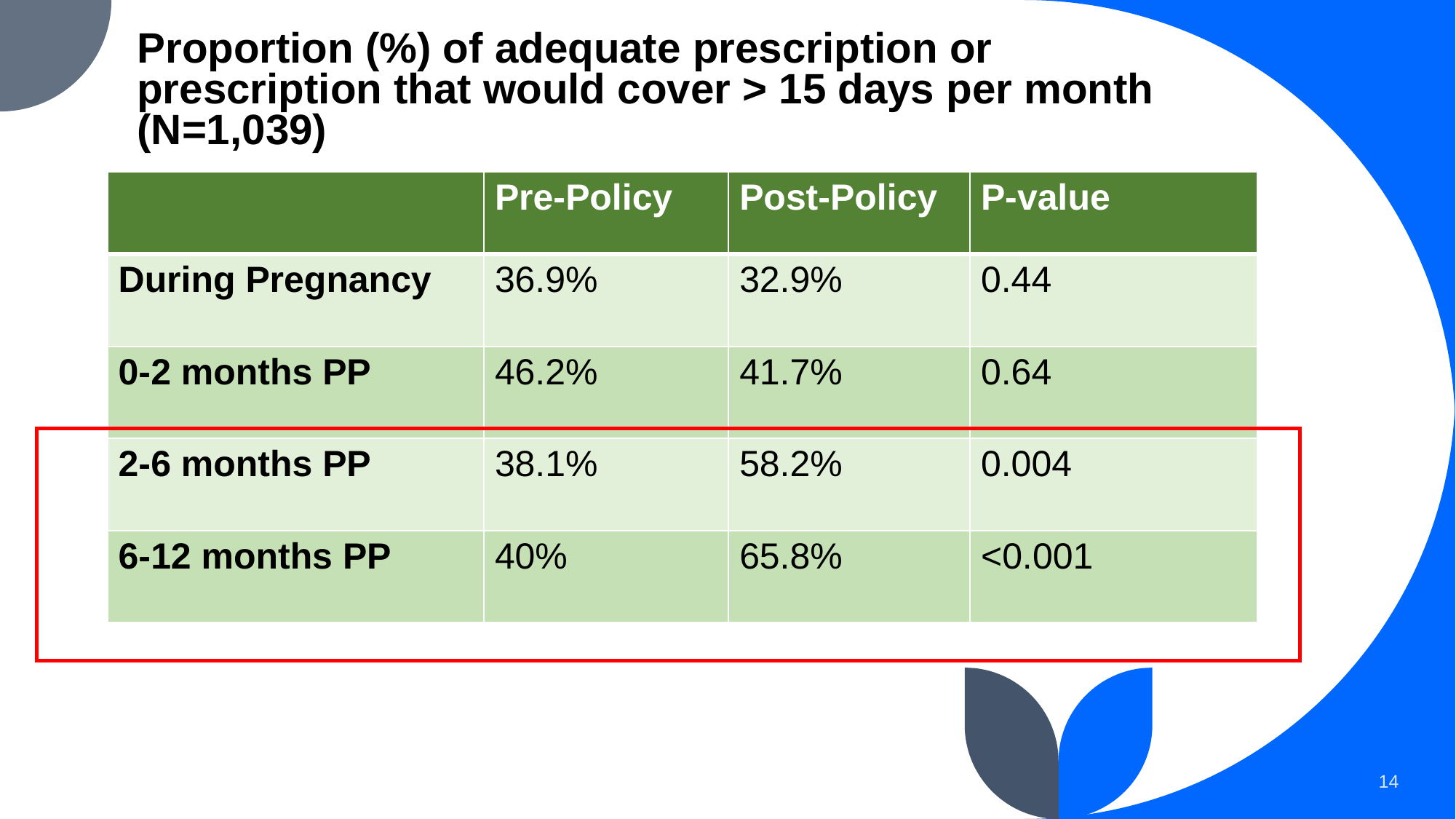

# Proportion (%) of adequate prescription or prescription that would cover > 15 days per month (N=1,039)
|  | Pre-Policy | Post-Policy | P-value |
| --- | --- | --- | --- |
| During Pregnancy | 36.9% | 32.9% | 0.44 |
| 0-2 months PP | 46.2% | 41.7% | 0.64 |
| 2-6 months PP | 38.1% | 58.2% | 0.004 |
| 6-12 months PP | 40% | 65.8% | <0.001 |

14